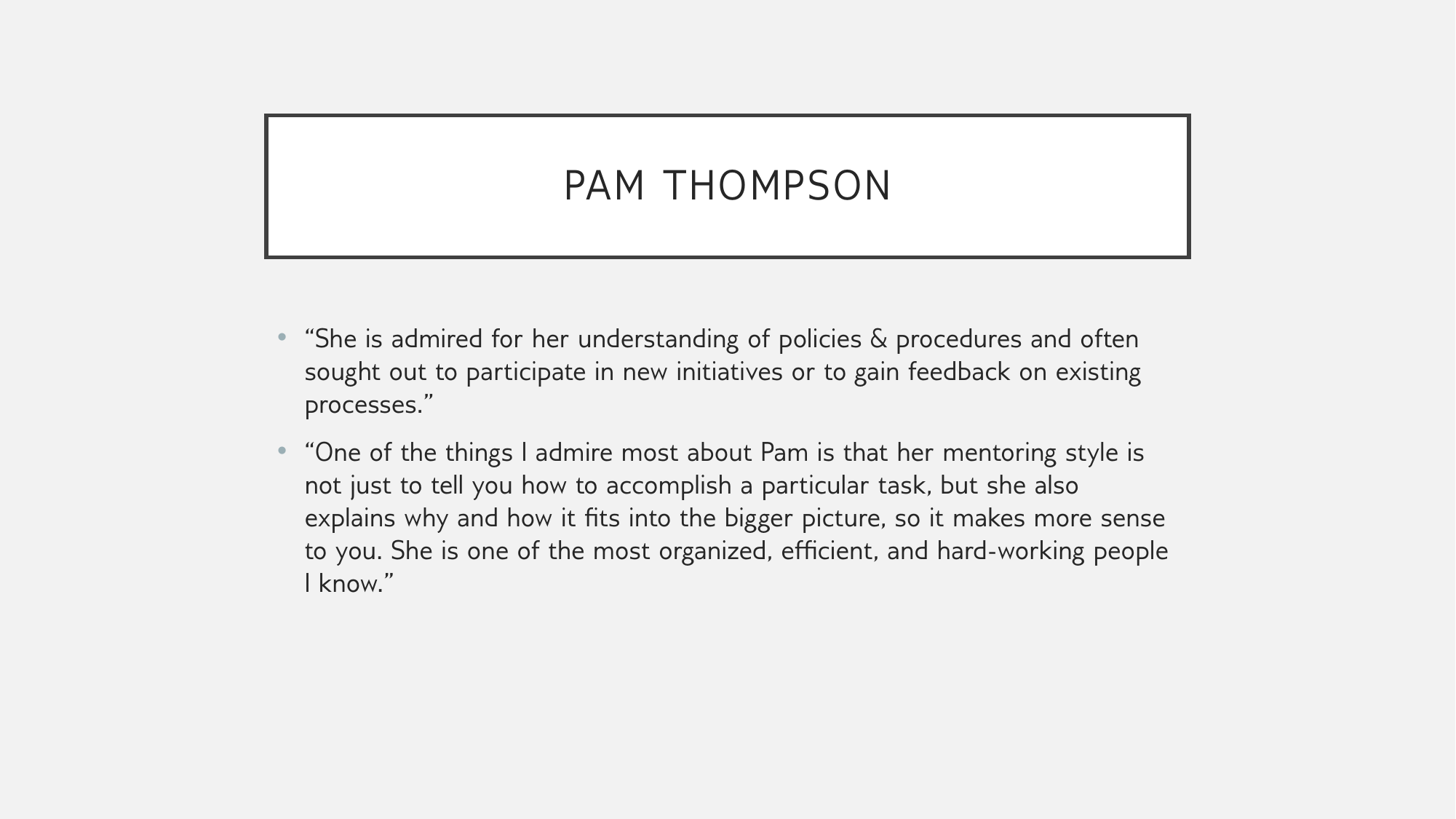

# Pam Thompson
“She is admired for her understanding of policies & procedures and often sought out to participate in new initiatives or to gain feedback on existing processes.”
“One of the things I admire most about Pam is that her mentoring style is not just to tell you how to accomplish a particular task, but she also explains why and how it fits into the bigger picture, so it makes more sense to you. She is one of the most organized, efficient, and hard-working people I know.”